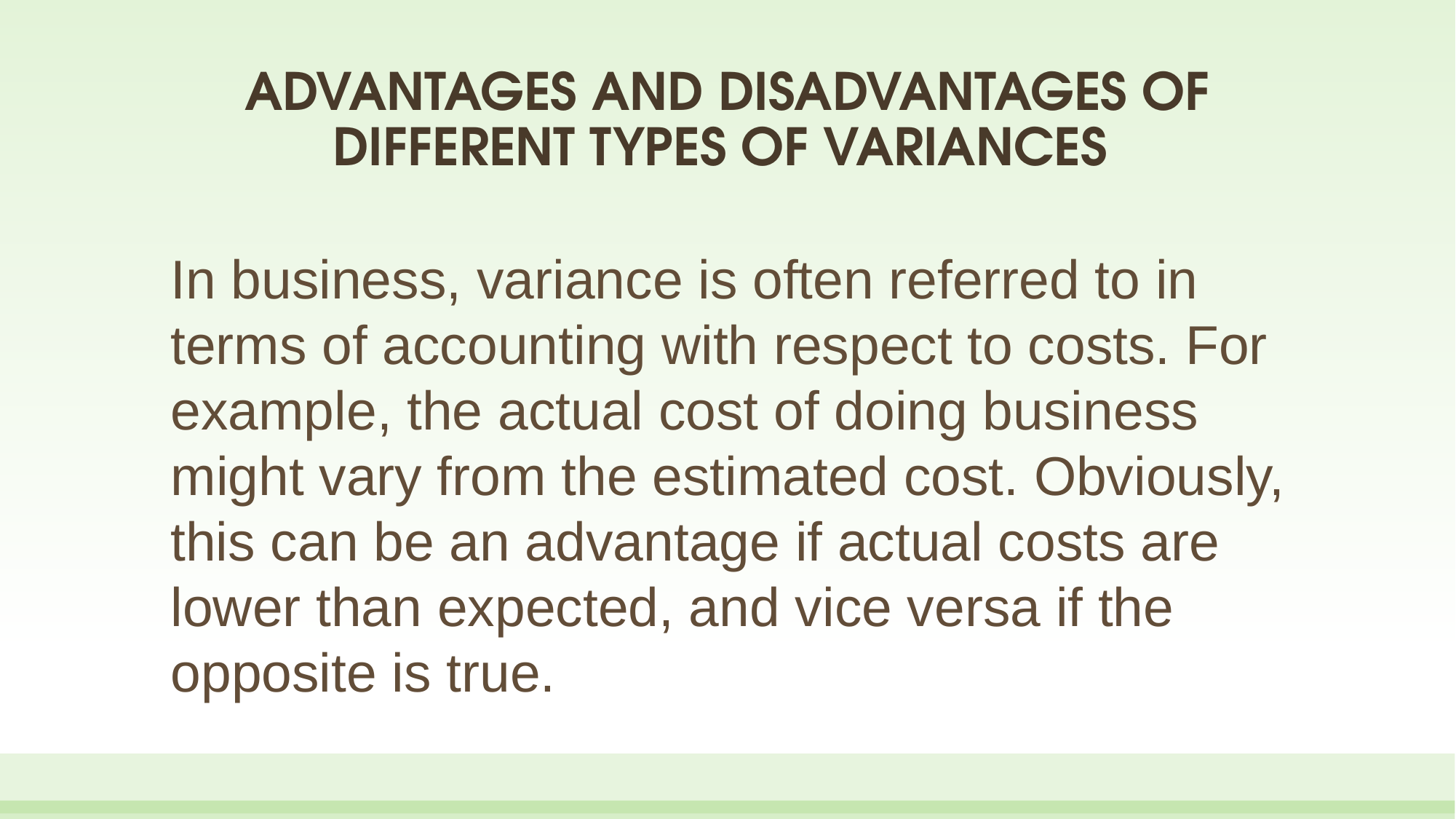

# ADVANTAGES AND DISADVANTAGES OF DIFFERENT TYPES OF VARIANCES
In business, variance is often referred to in terms of accounting with respect to costs. For example, the actual cost of doing business might vary from the estimated cost. Obviously, this can be an advantage if actual costs are lower than expected, and vice versa if the opposite is true.